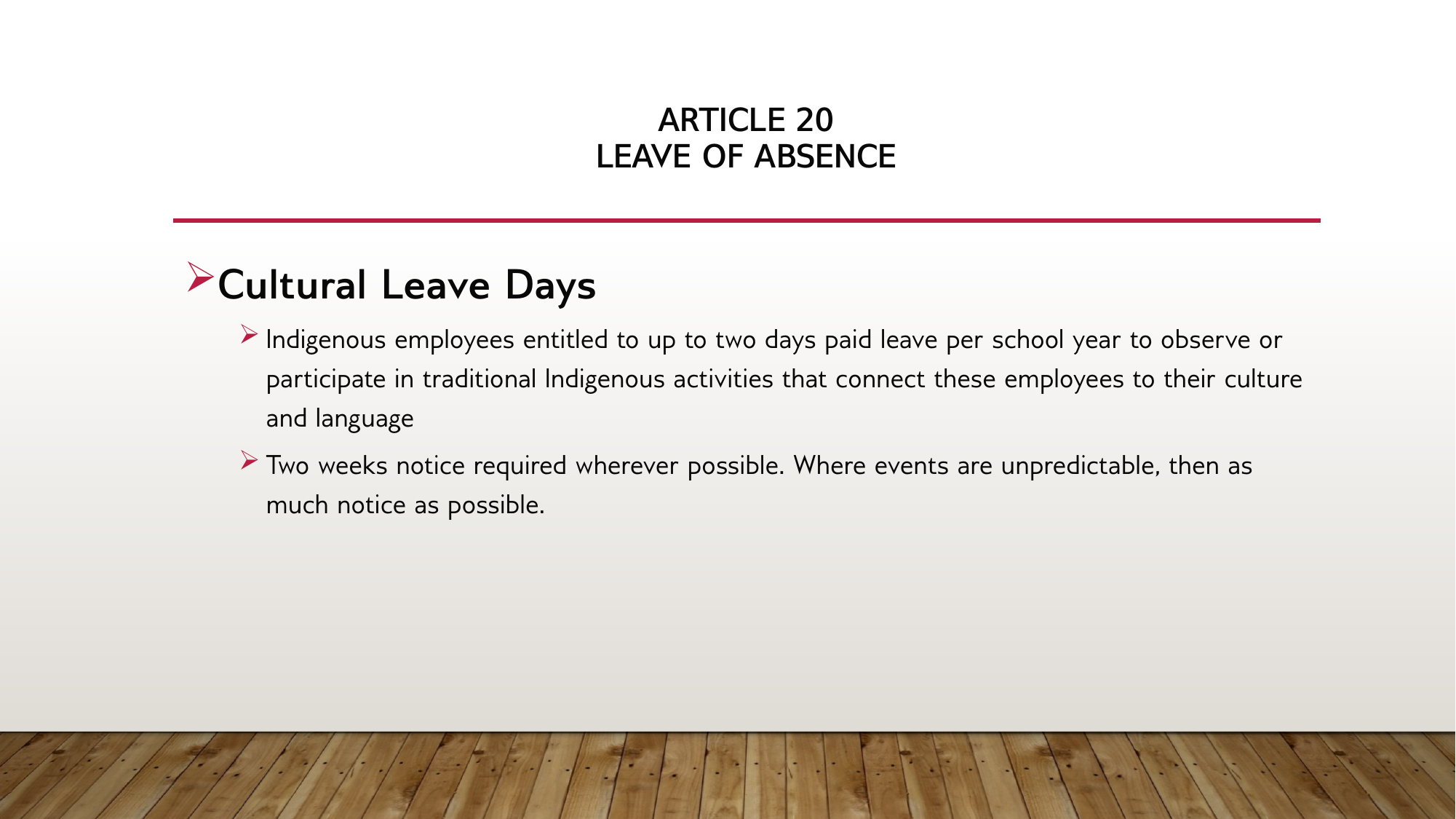

# Article 20 Leave of Absence
Cultural Leave Days
Indigenous employees entitled to up to two days paid leave per school year to observe or participate in traditional Indigenous activities that connect these employees to their culture and language
Two weeks notice required wherever possible. Where events are unpredictable, then as much notice as possible.